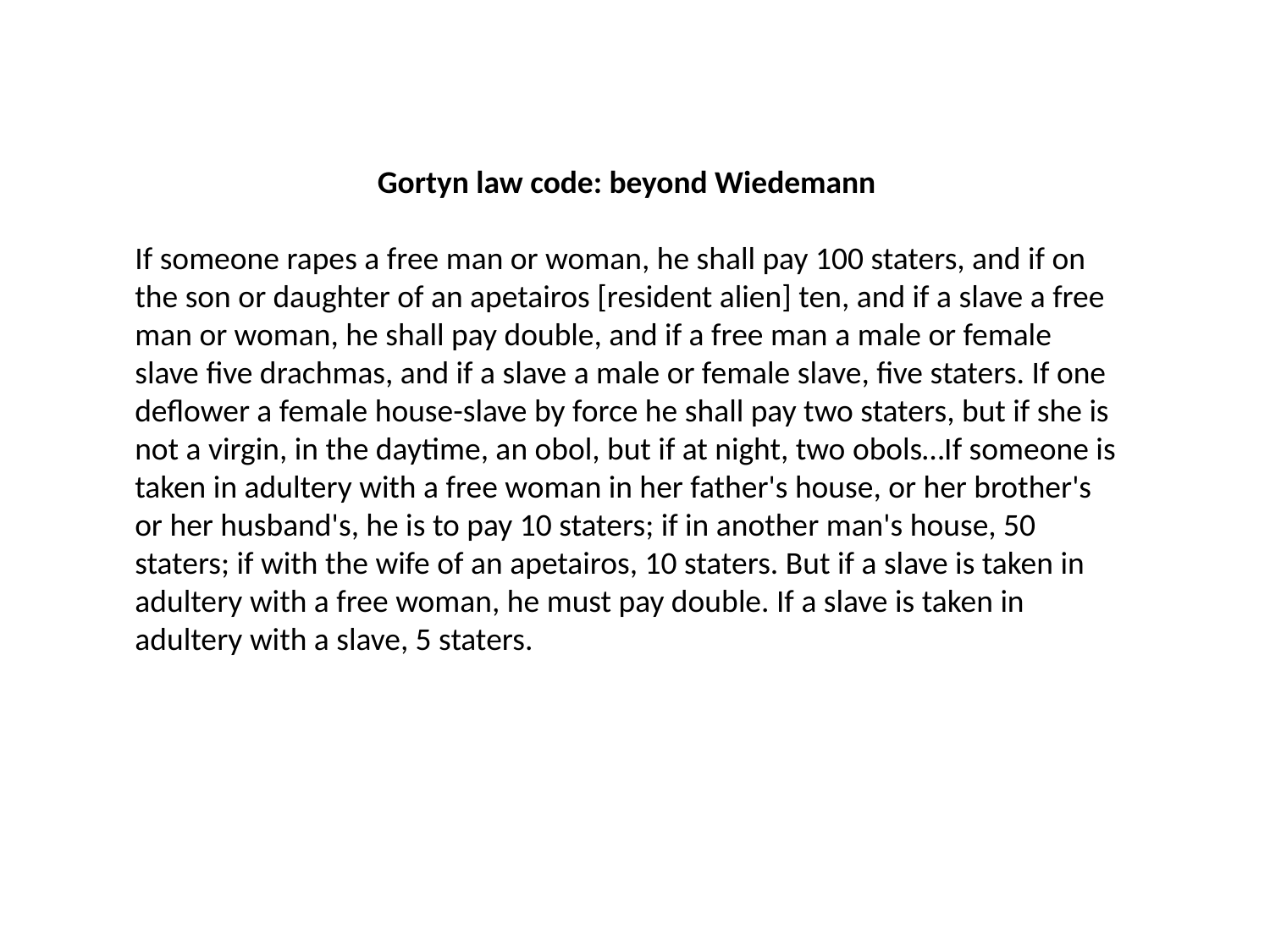

Gortyn law code: beyond Wiedemann

If someone rapes a free man or woman, he shall pay 100 staters, and if on the son or daughter of an apetairos [resident alien] ten, and if a slave a free man or woman, he shall pay double, and if a free man a male or female slave five drachmas, and if a slave a male or female slave, five staters. If one deflower a female house-slave by force he shall pay two staters, but if she is not a virgin, in the daytime, an obol, but if at night, two obols…If someone is taken in adultery with a free woman in her father's house, or her brother's or her husband's, he is to pay 10 staters; if in another man's house, 50 staters; if with the wife of an apetairos, 10 staters. But if a slave is taken in adultery with a free woman, he must pay double. If a slave is taken in adultery with a slave, 5 staters.